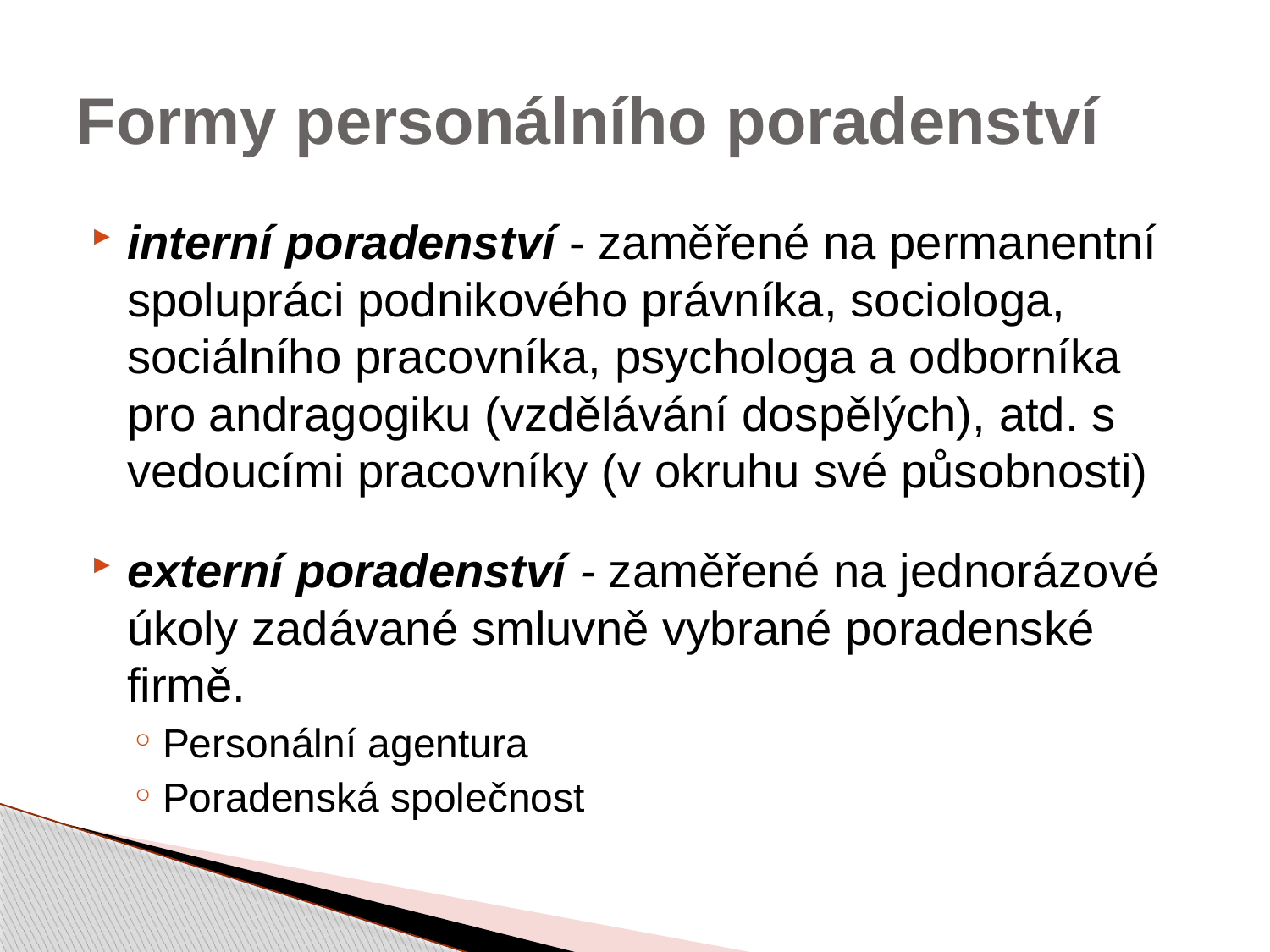

# Formy personálního poradenství
interní poradenství - zaměřené na permanentní spolupráci podnikového právníka, sociologa, sociálního pracovníka, psychologa a odborníka pro andragogiku (vzdělávání dospělých), atd. s vedoucími pracovníky (v okruhu své působnosti)

externí poradenství - zaměřené na jednorázové úkoly zadávané smluvně vybrané poradenské firmě.
Personální agentura
Poradenská společnost